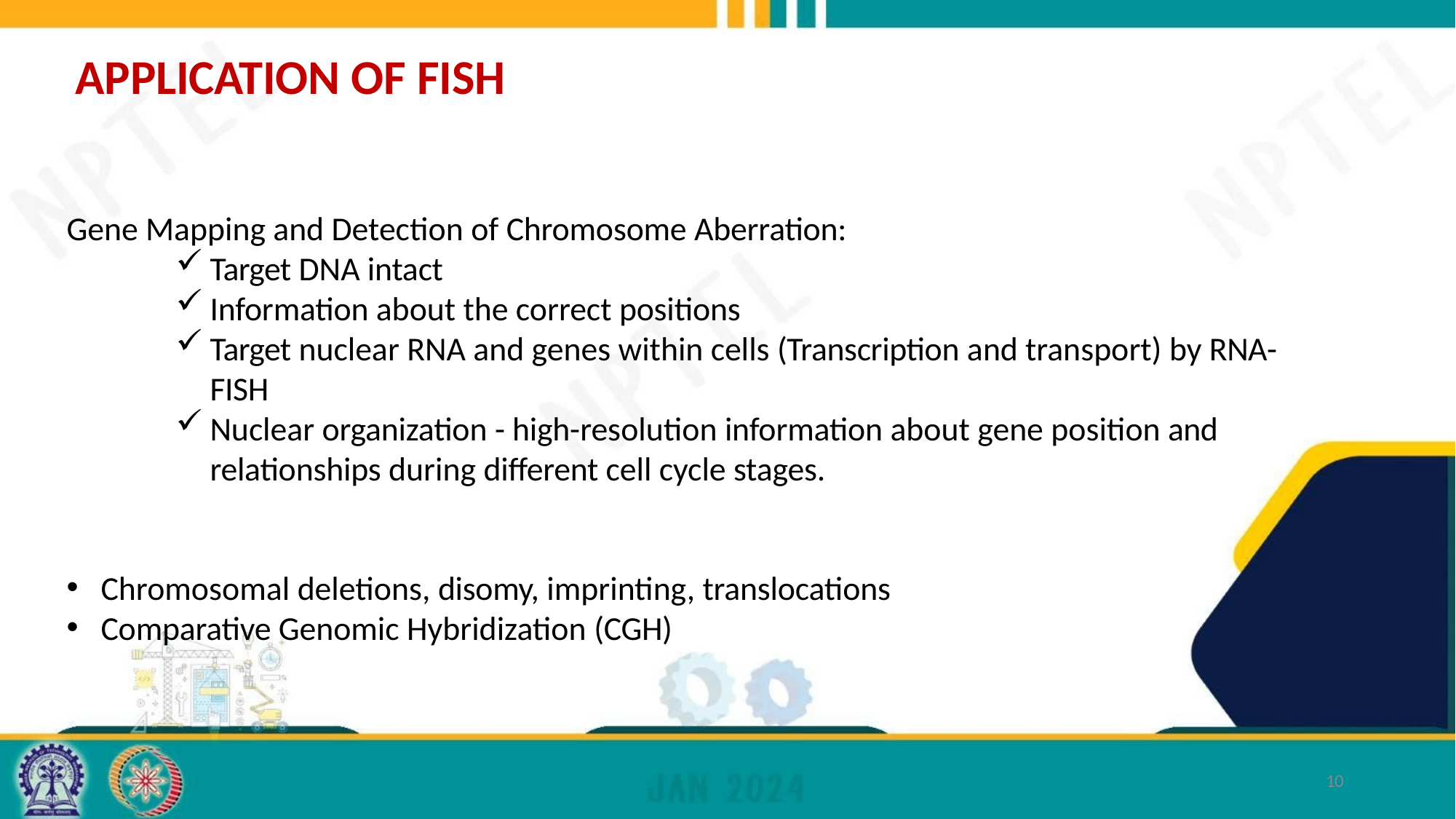

# APPLICATION OF FISH
Gene Mapping and Detection of Chromosome Aberration:
Target DNA intact
Information about the correct positions
Target nuclear RNA and genes within cells (Transcription and transport) by RNA- FISH
Nuclear organization - high-resolution information about gene position and relationships during different cell cycle stages.

Chromosomal deletions, disomy, imprinting, translocations
Comparative Genomic Hybridization (CGH)
10